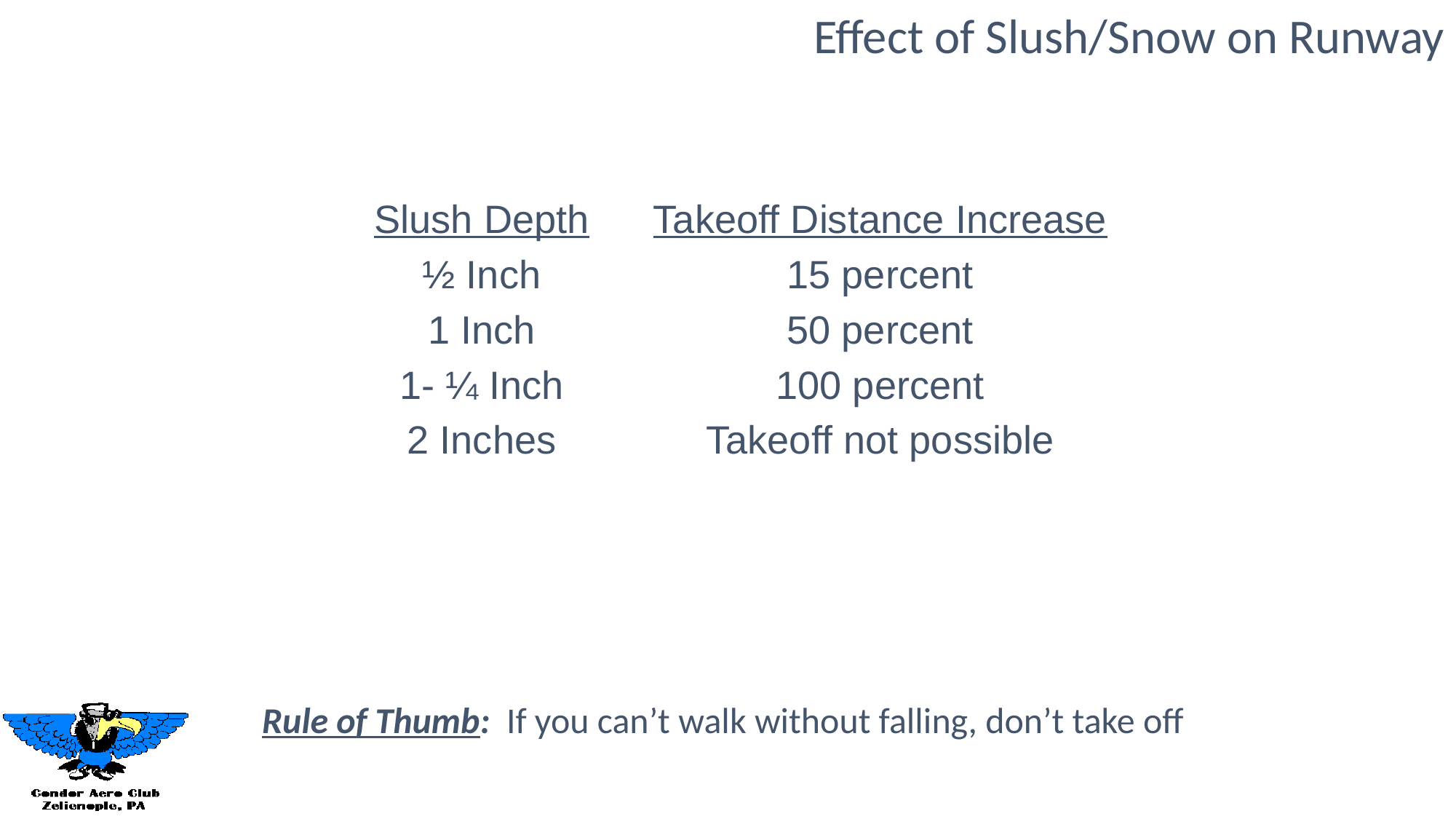

# Effect of Slush/Snow on Runway
Slush Depth
½ Inch
1 Inch
1- ¼ Inch
2 Inches

Takeoff Distance Increase
15 percent
50 percent
100 percent
Takeoff not possible
Rule of Thumb:  If you can’t walk without falling, don’t take off